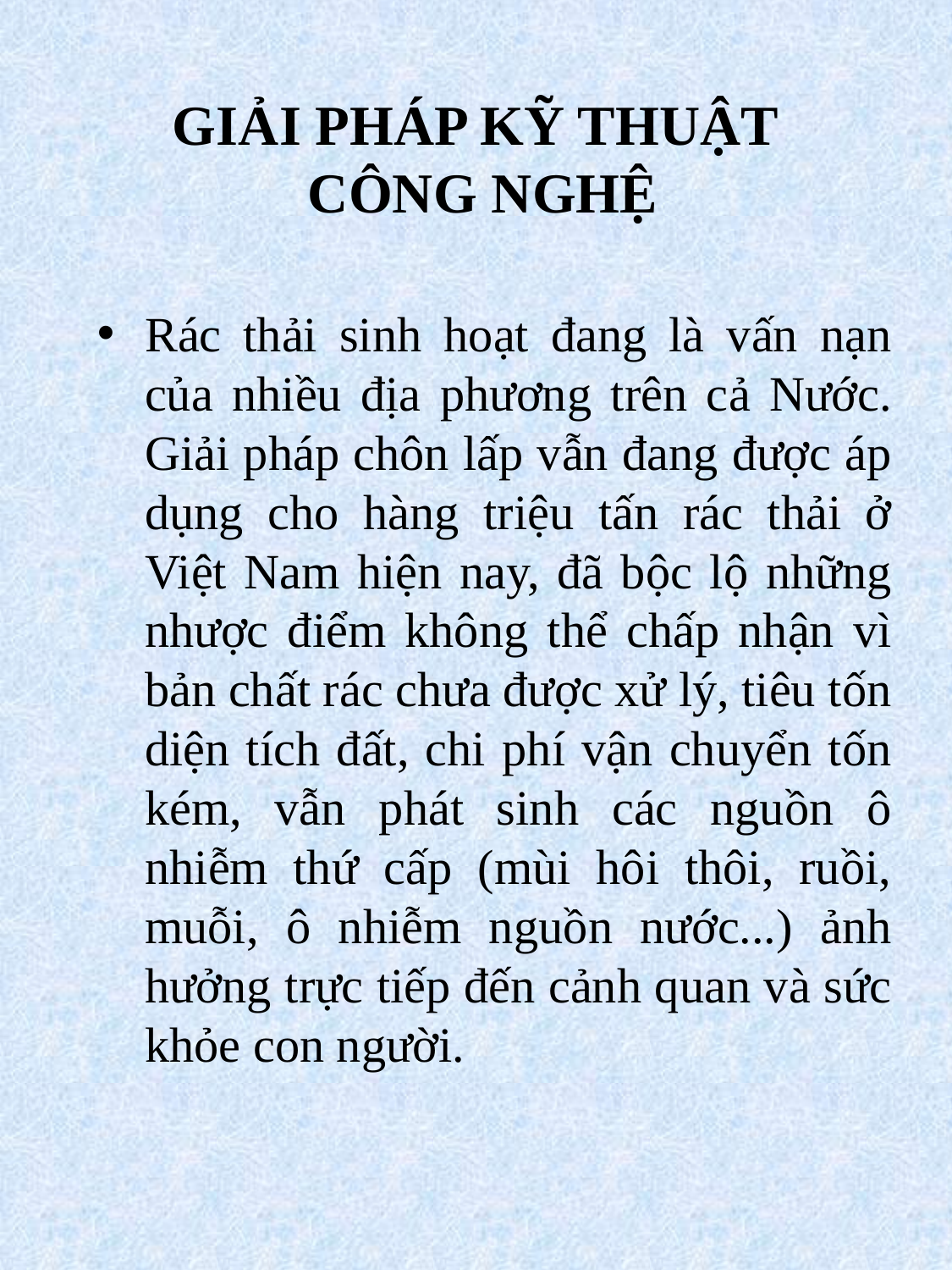

# GIẢI PHÁP KỸ THUẬT CÔNG NGHỆ
Rác thải sinh hoạt đang là vấn nạn của nhiều địa phương trên cả Nước. Giải pháp chôn lấp vẫn đang được áp dụng cho hàng triệu tấn rác thải ở Việt Nam hiện nay, đã bộc lộ những nhược điểm không thể chấp nhận vì bản chất rác chưa được xử lý, tiêu tốn diện tích đất, chi phí vận chuyển tốn kém, vẫn phát sinh các nguồn ô nhiễm thứ cấp (mùi hôi thôi, ruồi, muỗi, ô nhiễm nguồn nước...) ảnh hưởng trực tiếp đến cảnh quan và sức khỏe con người.